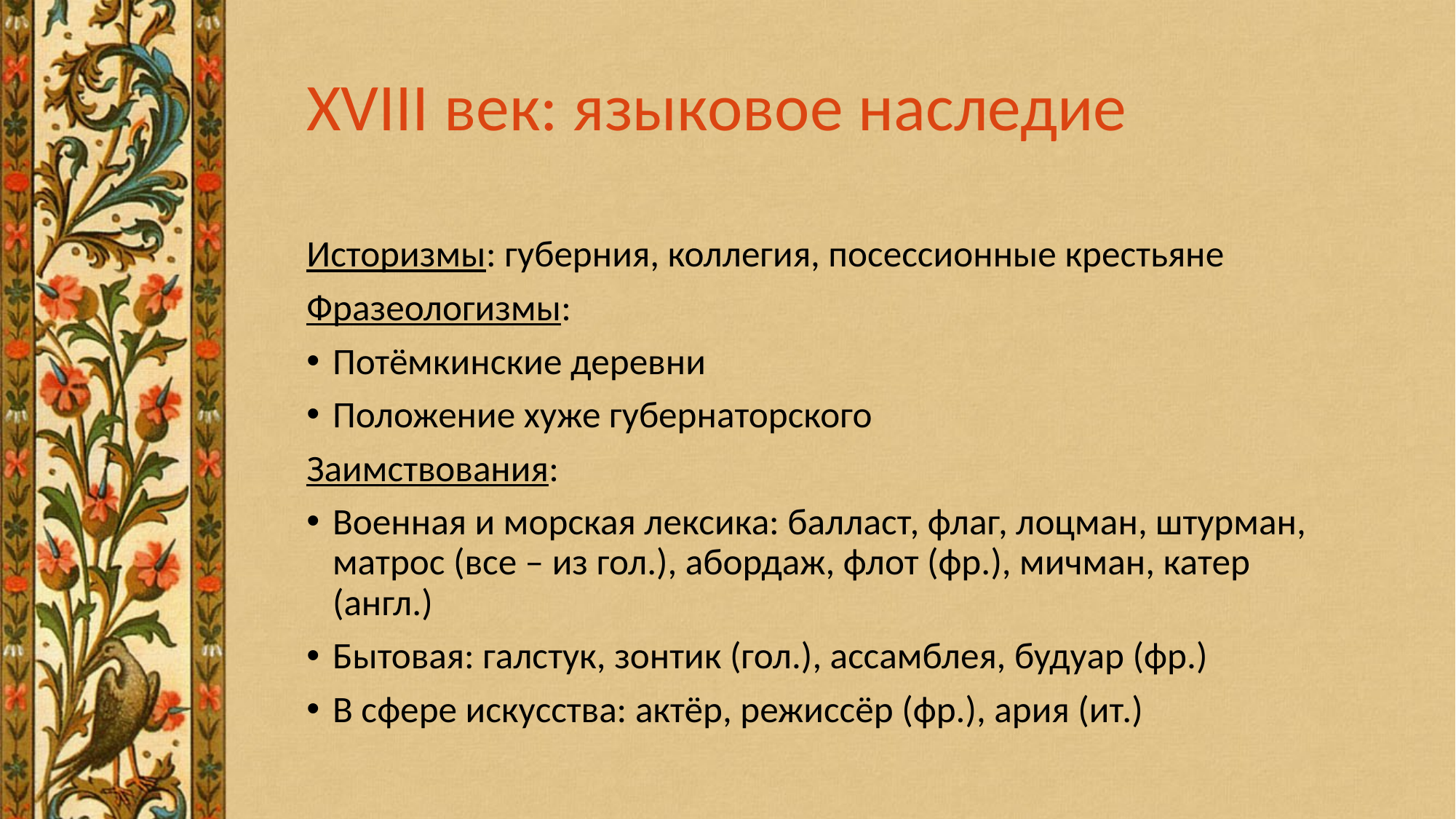

# XVIII век: языковое наследие
Историзмы: губерния, коллегия, посессионные крестьяне
Фразеологизмы:
Потёмкинские деревни
Положение хуже губернаторского
Заимствования:
Военная и морская лексика: балласт, флаг, лоцман, штурман, матрос (все – из гол.), абордаж, флот (фр.), мичман, катер (англ.)
Бытовая: галстук, зонтик (гол.), ассамблея, будуар (фр.)
В сфере искусства: актёр, режиссёр (фр.), ария (ит.)